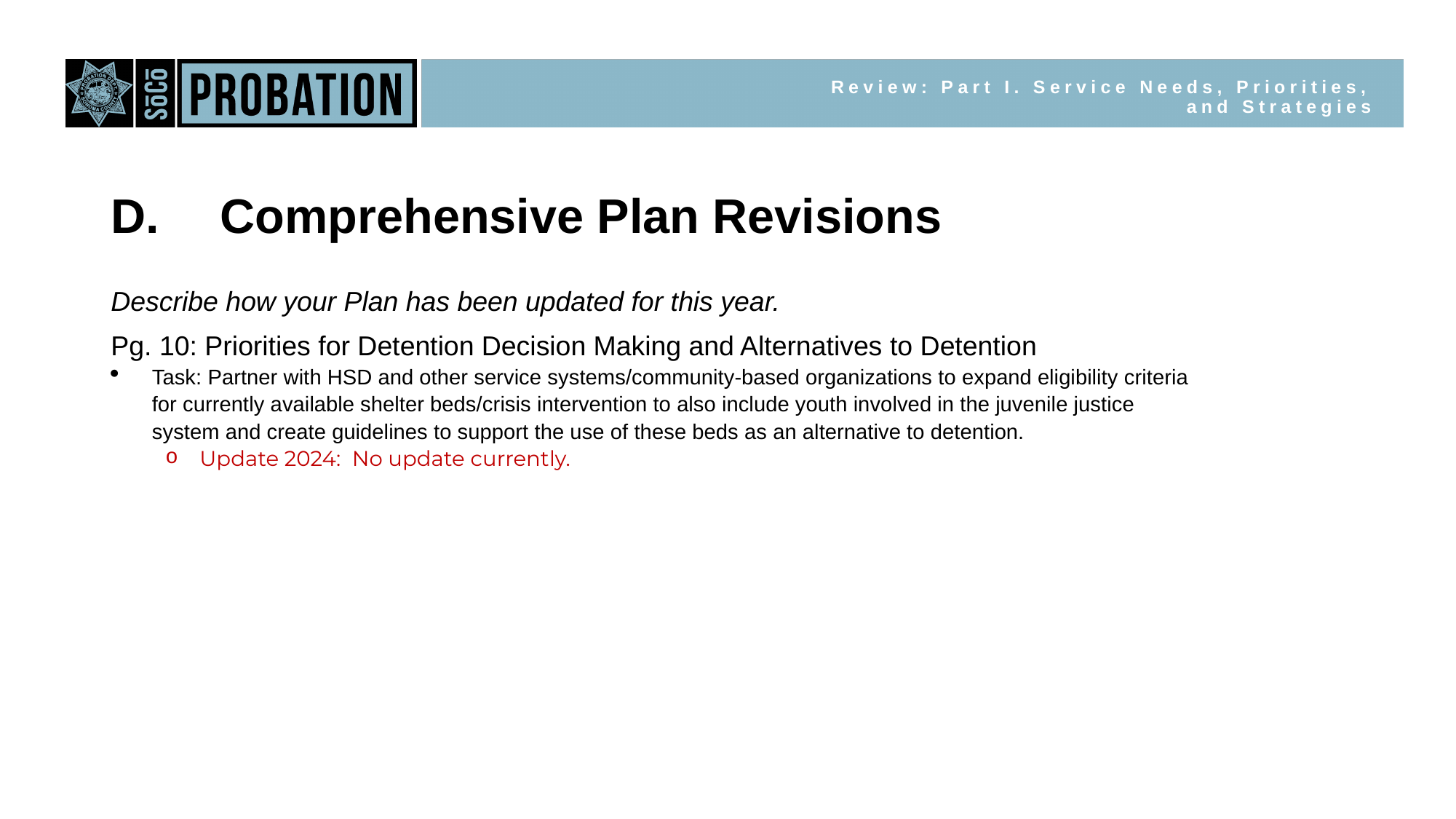

Review: Part I. Service Needs, Priorities, and Strategies
D.	Comprehensive Plan Revisions
Describe how your Plan has been updated for this year.
Pg. 10: Priorities for Detention Decision Making and Alternatives to Detention
Task: Partner with HSD and other service systems/community-based organizations to expand eligibility criteria for currently available shelter beds/crisis intervention to also include youth involved in the juvenile justice system and create guidelines to support the use of these beds as an alternative to detention.
Update 2024:  No update currently.